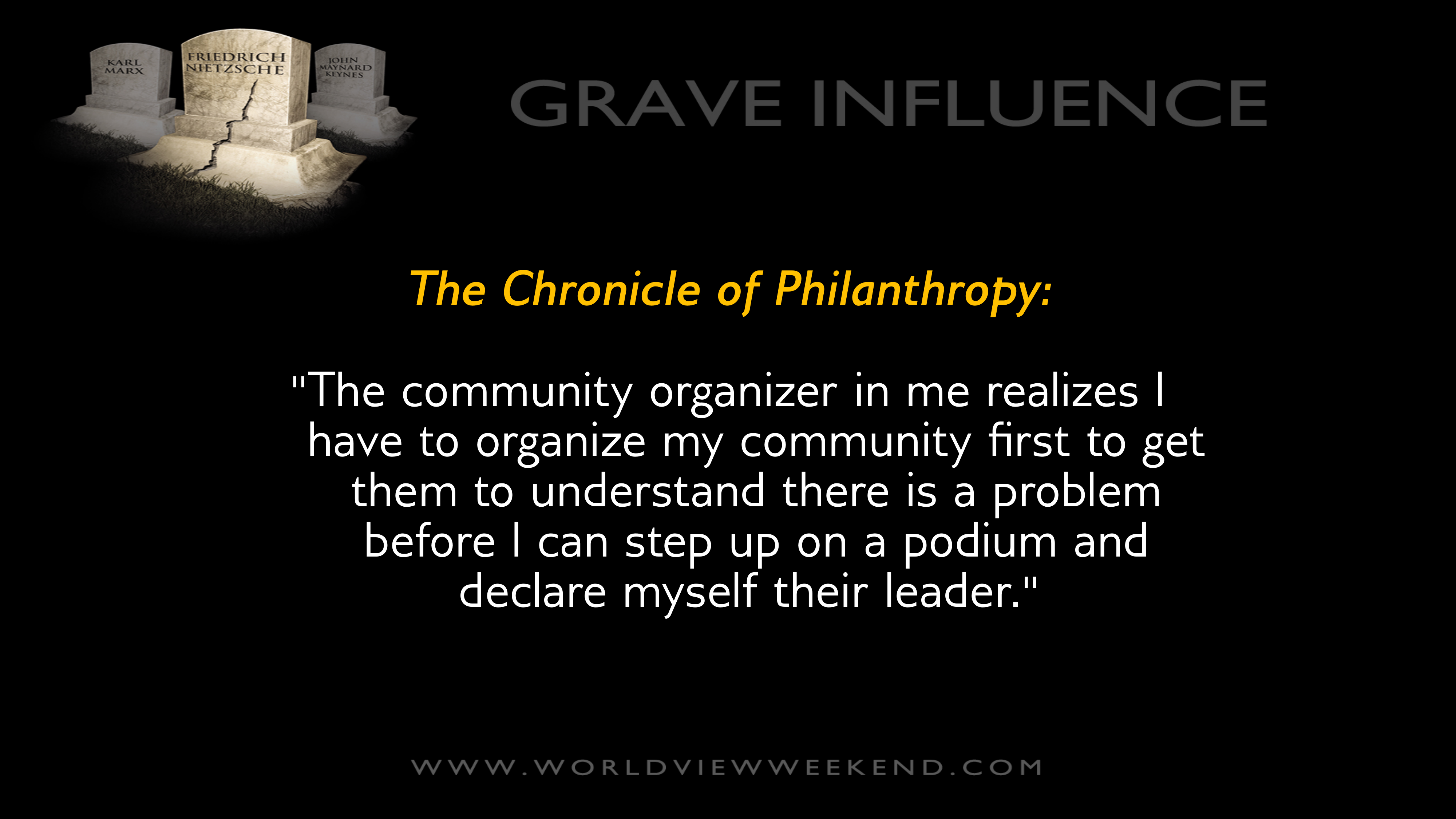

The Chronicle of Philanthropy:
"The community organizer in me realizes I have to organize my community first to get them to understand there is a problem before I can step up on a podium and declare myself their leader."